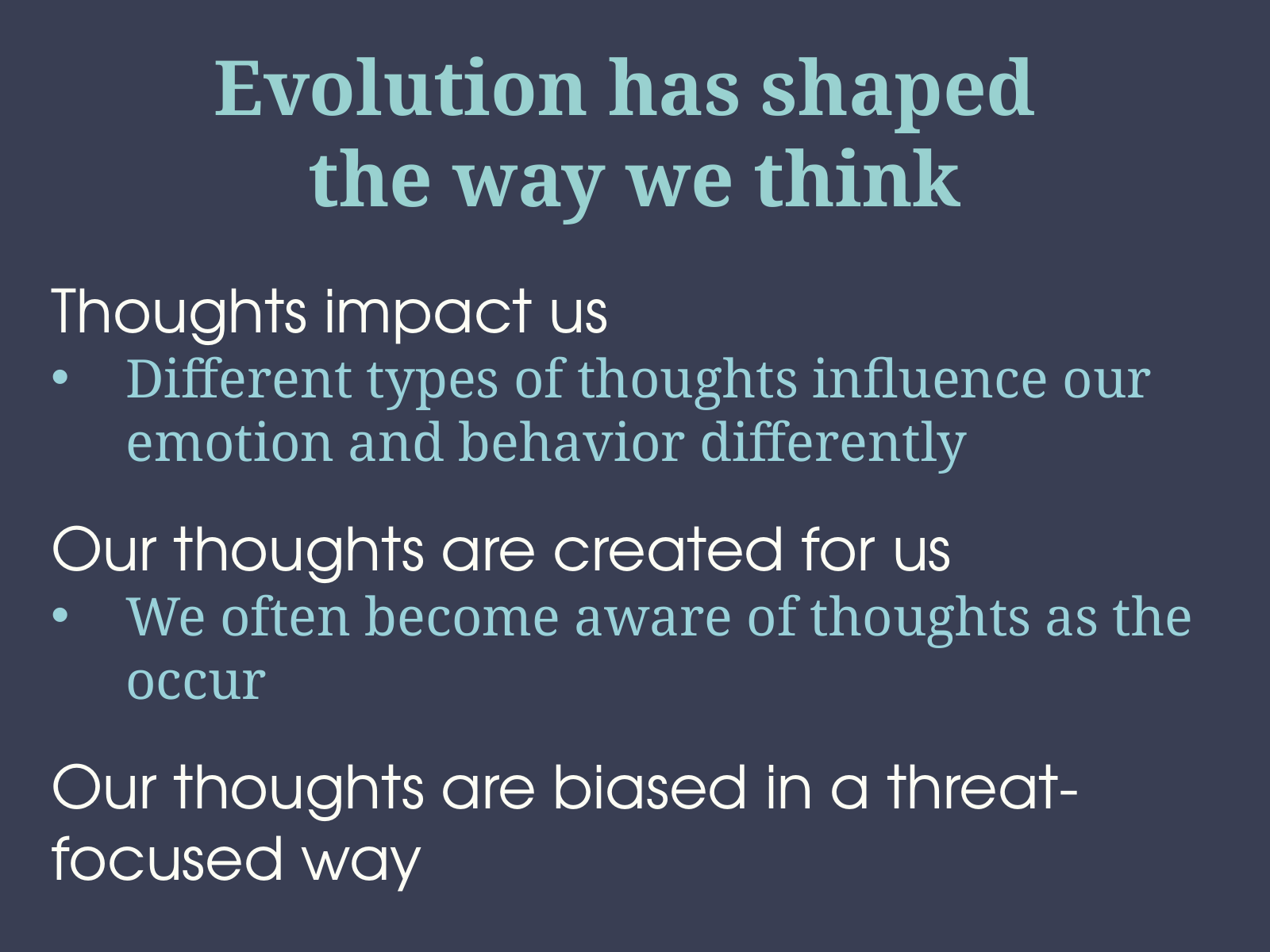

# Evolution has shaped the way we think
Thoughts impact us
Different types of thoughts influence our emotion and behavior differently

Our thoughts are created for us
We often become aware of thoughts as the occur

Our thoughts are biased in a threat- focused way